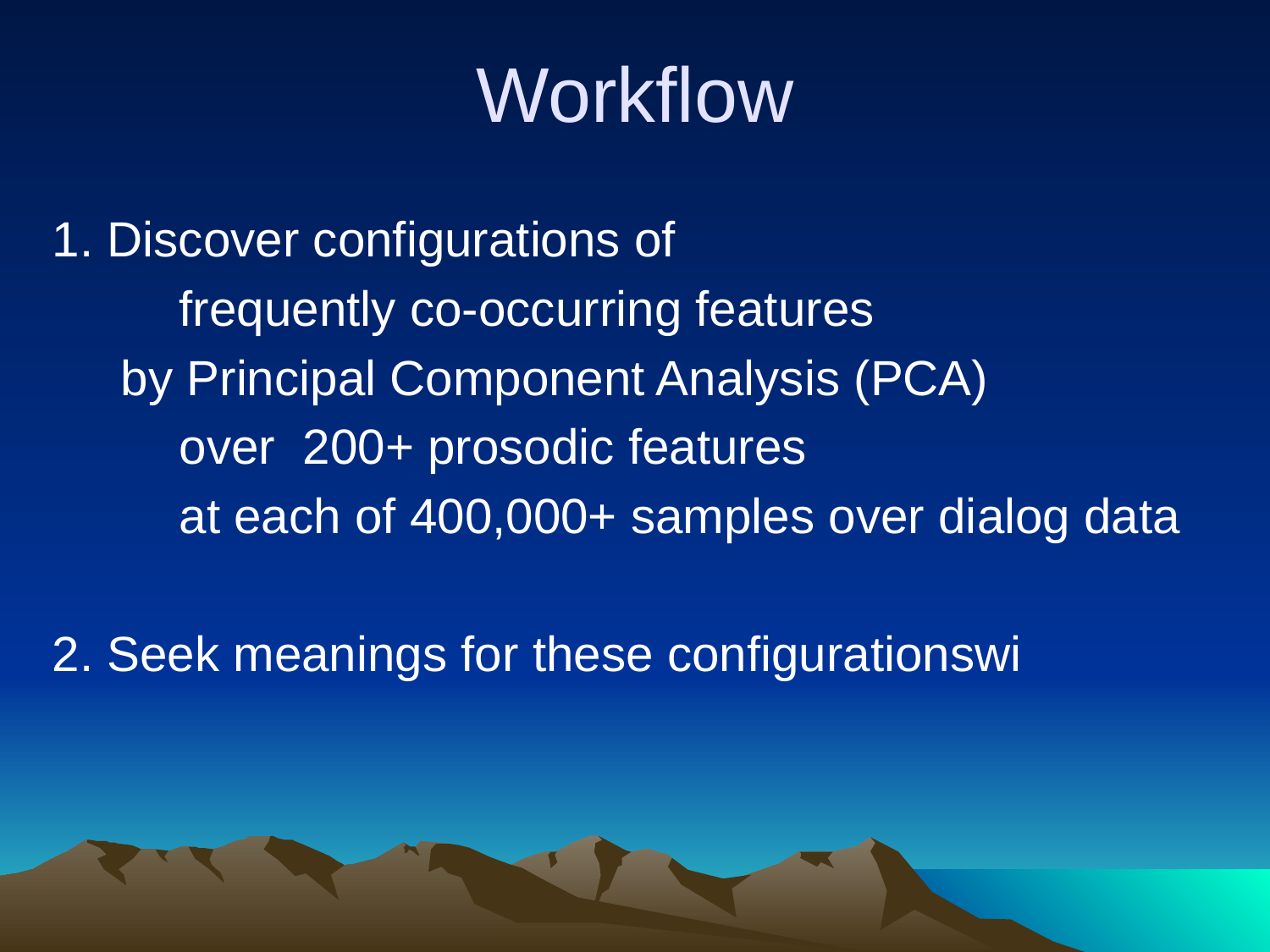

# Workflow
1. Discover configurations of
	frequently co-occurring features
     by Principal Component Analysis (PCA)
	over  200+ prosodic features
   	at each of 400,000+ samples over dialog data

2. Seek meanings for these configurationswi